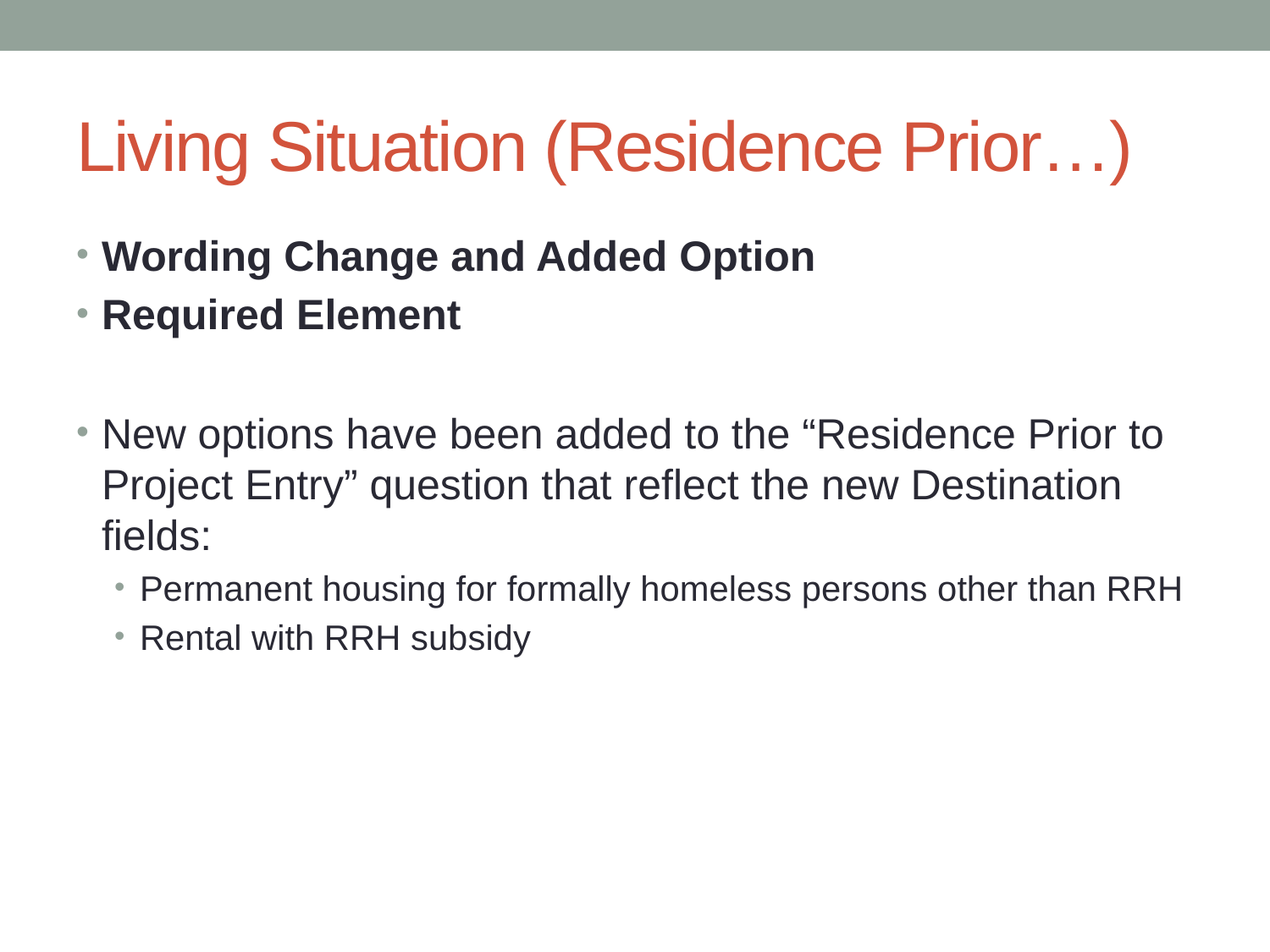

# Living Situation (Residence Prior…)
Wording Change and Added Option
Required Element

New options have been added to the “Residence Prior to Project Entry” question that reflect the new Destination fields:
Permanent housing for formally homeless persons other than RRH
Rental with RRH subsidy